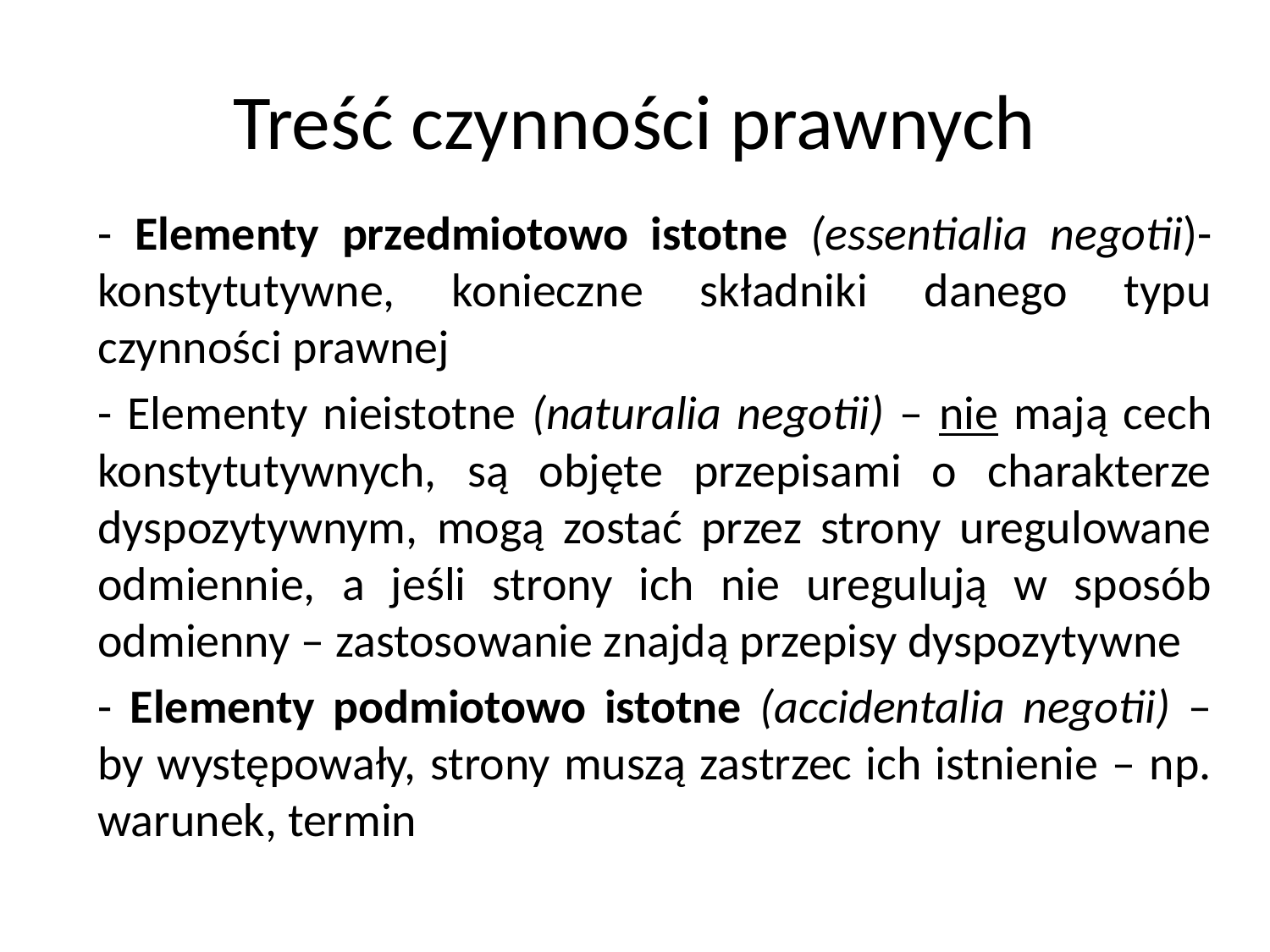

# Treść czynności prawnych
- Elementy przedmiotowo istotne (essentialia negotii)- konstytutywne, konieczne składniki danego typu czynności prawnej
- Elementy nieistotne (naturalia negotii) – nie mają cech konstytutywnych, są objęte przepisami o charakterze dyspozytywnym, mogą zostać przez strony uregulowane odmiennie, a jeśli strony ich nie uregulują w sposób odmienny – zastosowanie znajdą przepisy dyspozytywne
- Elementy podmiotowo istotne (accidentalia negotii) – by występowały, strony muszą zastrzec ich istnienie – np. warunek, termin